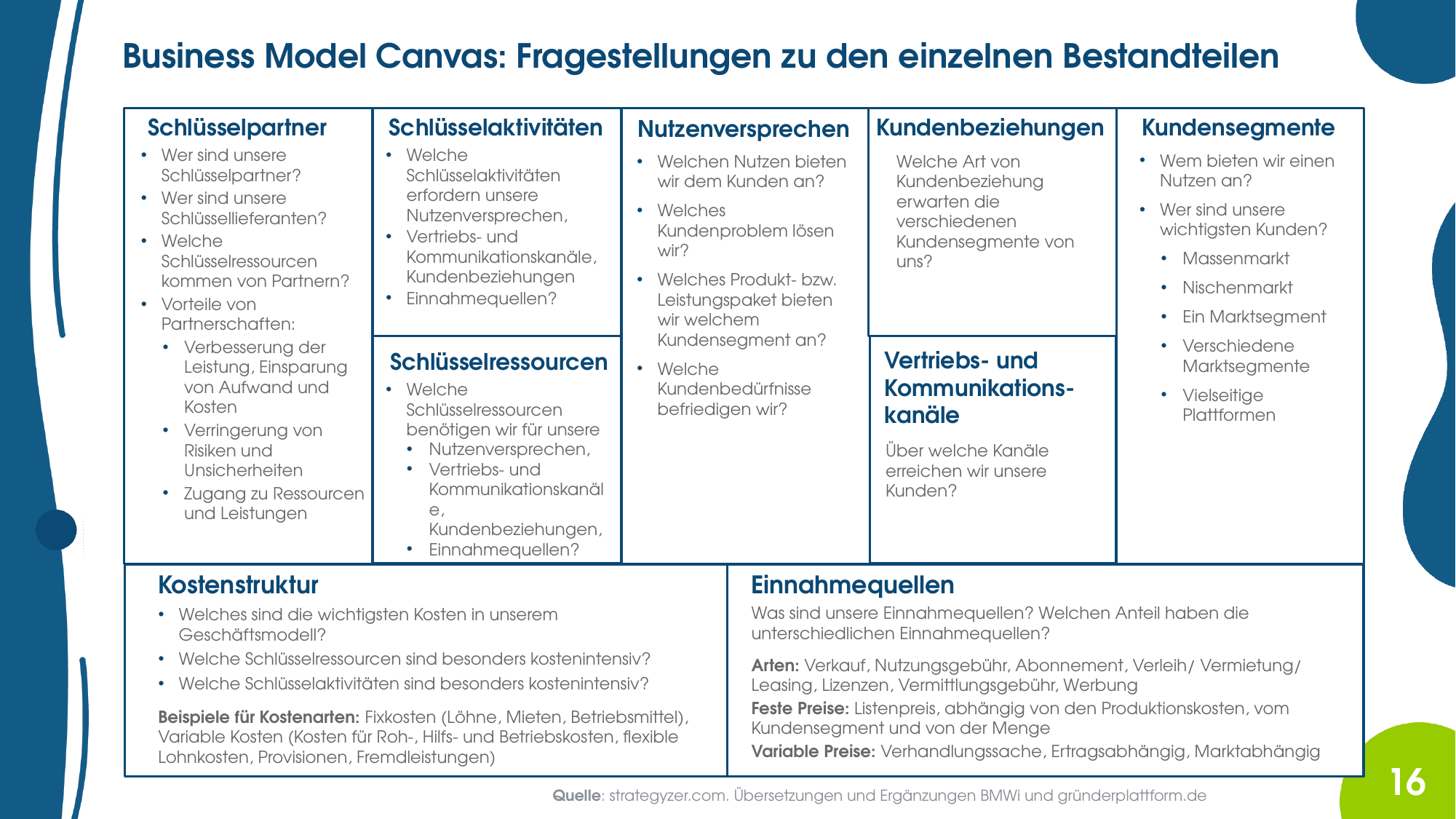

Business Model Canvas: Fragestellungen zu den einzelnen Bestandteilen
Schlüsselpartner
Kundensegmente
Schlüsselaktivitäten
Kundenbeziehungen
Nutzenversprechen

Wer sind unsere Schlüsselpartner?
Wer sind unsere Schlüssellieferanten?
Welche Schlüsselressourcen kommen von Partnern?
Vorteile von Partnerschaften:
Verbesserung der Leistung, Einsparung von Aufwand und Kosten
Verringerung von Risiken und Unsicherheiten
Zugang zu Ressourcen und Leistungen
Welche Schlüsselaktivitäten erfordern unsere Nutzenversprechen,
Vertriebs- und Kommunikationskanäle, Kundenbeziehungen
Einnahmequellen?
Wem bieten wir einen Nutzen an?
Wer sind unsere wichtigsten Kunden?
Massenmarkt
Nischenmarkt
Ein Marktsegment
Verschiedene Marktsegmente
Vielseitige Plattformen
Welche Art von Kundenbeziehung erwarten die verschiedenen Kundensegmente von uns?

Welchen Nutzen bieten wir dem Kunden an?
Welches Kundenproblem lösen wir?
Welches Produkt- bzw. Leistungspaket bieten wir welchem Kundensegment an?
Welche Kundenbedürfnisse befriedigen wir?

Vertriebs- und Kommunikations-kanäle
Schlüsselressourcen
Welche Schlüsselressourcen benötigen wir für unsere
Nutzenversprechen,
Vertriebs- und Kommunikationskanäle, Kundenbeziehungen,
Einnahmequellen?
Über welche Kanäle erreichen wir unsere Kunden?
Kostenstruktur
Einnahmequellen

Was sind unsere Einnahmequellen? Welchen Anteil haben die unterschiedlichen Einnahmequellen?
Welches sind die wichtigsten Kosten in unserem Geschäftsmodell?
Welche Schlüsselressourcen sind besonders kostenintensiv?
Welche Schlüsselaktivitäten sind besonders kostenintensiv?
Arten: Verkauf, Nutzungsgebühr, Abonnement, Verleih/ Vermietung/ Leasing, Lizenzen, Vermittlungsgebühr, Werbung
Feste Preise: Listenpreis, abhängig von den Produktionskosten, vom Kundensegment und von der Menge
Variable Preise: Verhandlungssache, Ertragsabhängig, Marktabhängig
Beispiele für Kostenarten: Fixkosten (Löhne, Mieten, Betriebsmittel), Variable Kosten (Kosten für Roh-, Hilfs- und Betriebskosten, flexible Lohnkosten, Provisionen, Fremdleistungen)
16
Quelle: strategyzer.com. Übersetzungen und Ergänzungen BMWi und gründerplattform.de